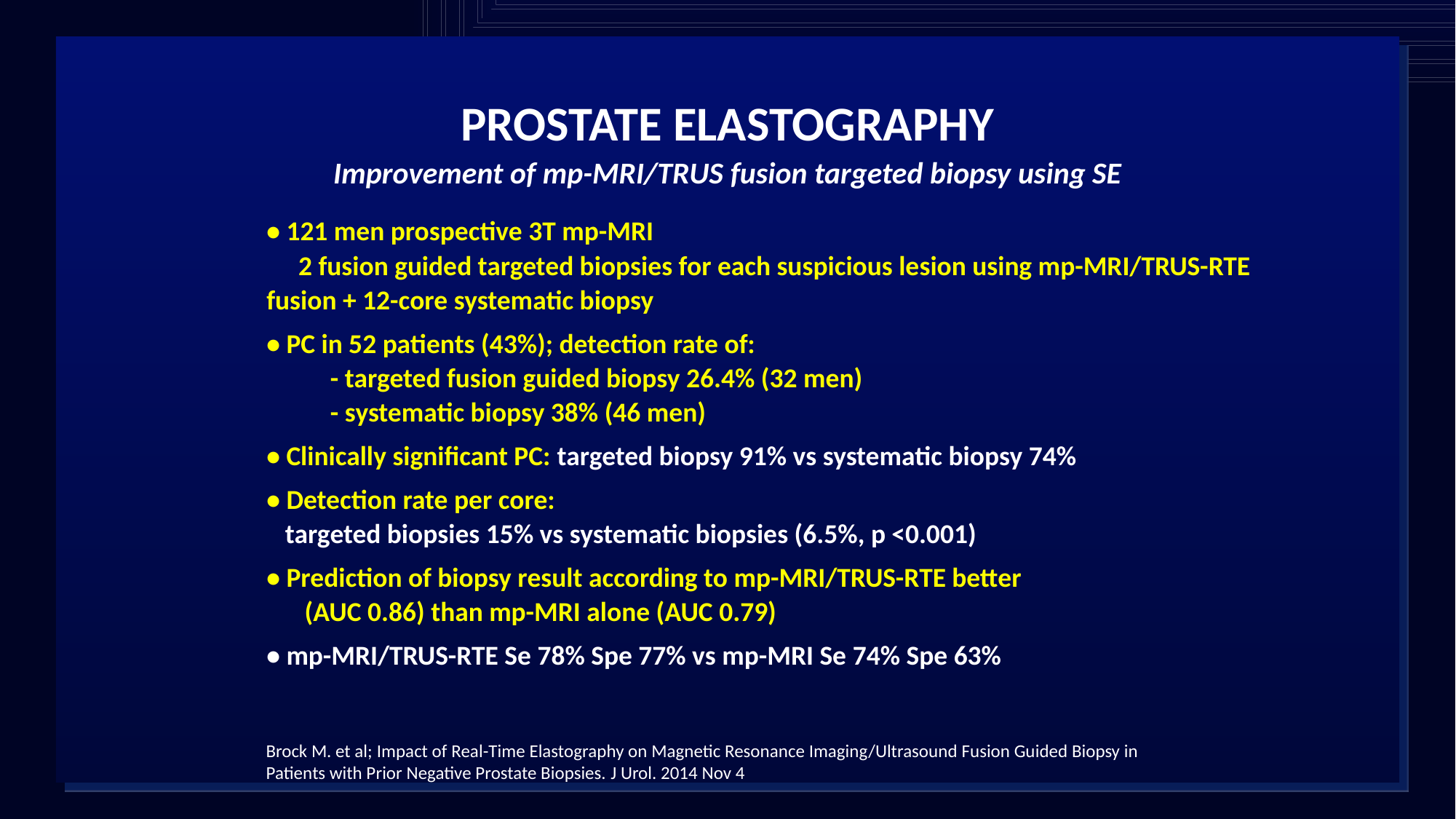

PROSTATE ELASTOGRAPHY
Improvement of mp-MRI/TRUS fusion targeted biopsy using SE
• 121 men prospective 3T mp-MRI
	2 fusion guided targeted biopsies for each suspicious lesion using mp-MRI/TRUS-RTE fusion + 12-core systematic biopsy
• PC in 52 patients (43%); detection rate of:
		- targeted fusion guided biopsy 26.4% (32 men)
		- systematic biopsy 38% (46 men)
• Clinically significant PC: targeted biopsy 91% vs systematic biopsy 74%
• Detection rate per core:
   targeted biopsies 15% vs systematic biopsies (6.5%, p <0.001)
• Prediction of biopsy result according to mp-MRI/TRUS-RTE better
	 (AUC 0.86) than mp-MRI alone (AUC 0.79)
• mp-MRI/TRUS-RTE Se 78% Spe 77% vs mp-MRI Se 74% Spe 63%
Brock M. et al; Impact of Real-Time Elastography on Magnetic Resonance Imaging/Ultrasound Fusion Guided Biopsy in Patients with Prior Negative Prostate Biopsies. J Urol. 2014 Nov 4